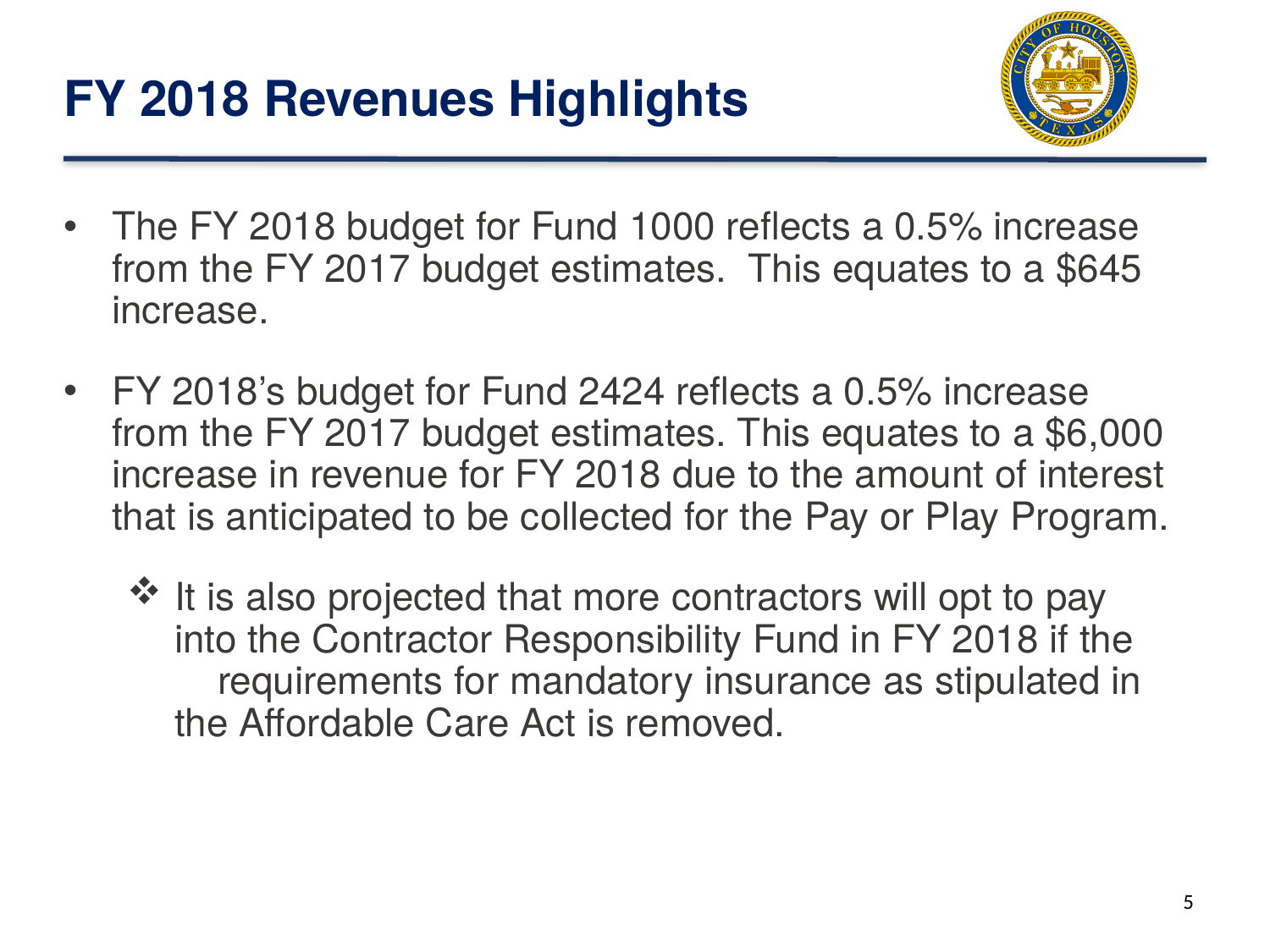

# FY 2018 Revenues Highlights
The FY 2018 budget for Fund 1000 reflects a 0.5% increase    from the FY 2017 budget estimates.  This equates to a $645 increase.
FY 2018’s budget for Fund 2424 reflects a 0.5% increase from the FY 2017 budget estimates. This equates to a $6,000 increase in revenue for FY 2018 due to the amount of interest that is anticipated to be collected for the Pay or Play Program.
It is also projected that more contractors will opt to pay into the Contractor Responsibility Fund in FY 2018 if the        requirements for mandatory insurance as stipulated in the Affordable Care Act is removed.

5